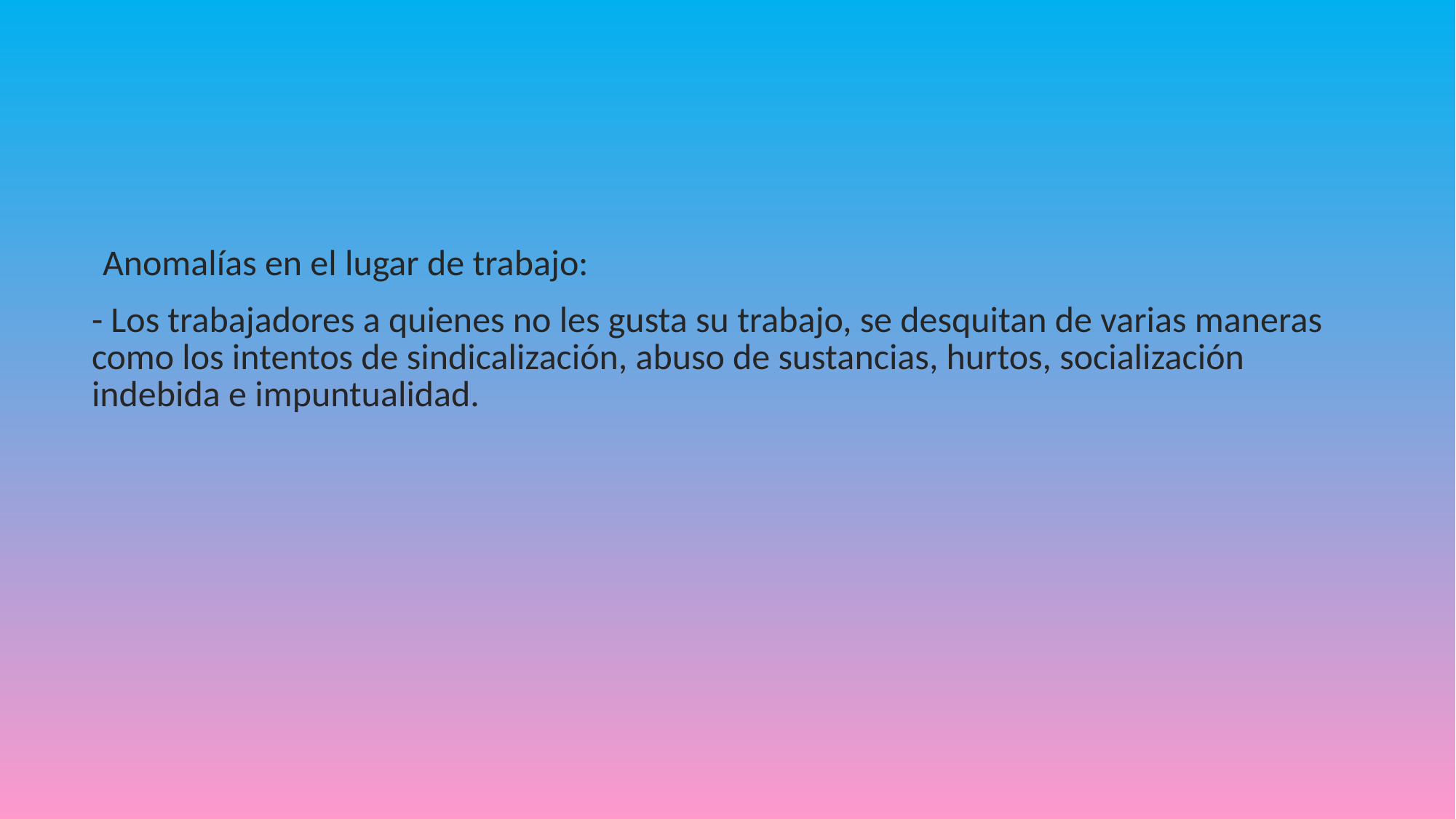

#
Anomalías en el lugar de trabajo:
- Los trabajadores a quienes no les gusta su trabajo, se desquitan de varias maneras como los intentos de sindicalización, abuso de sustancias, hurtos, socialización indebida e impuntualidad.